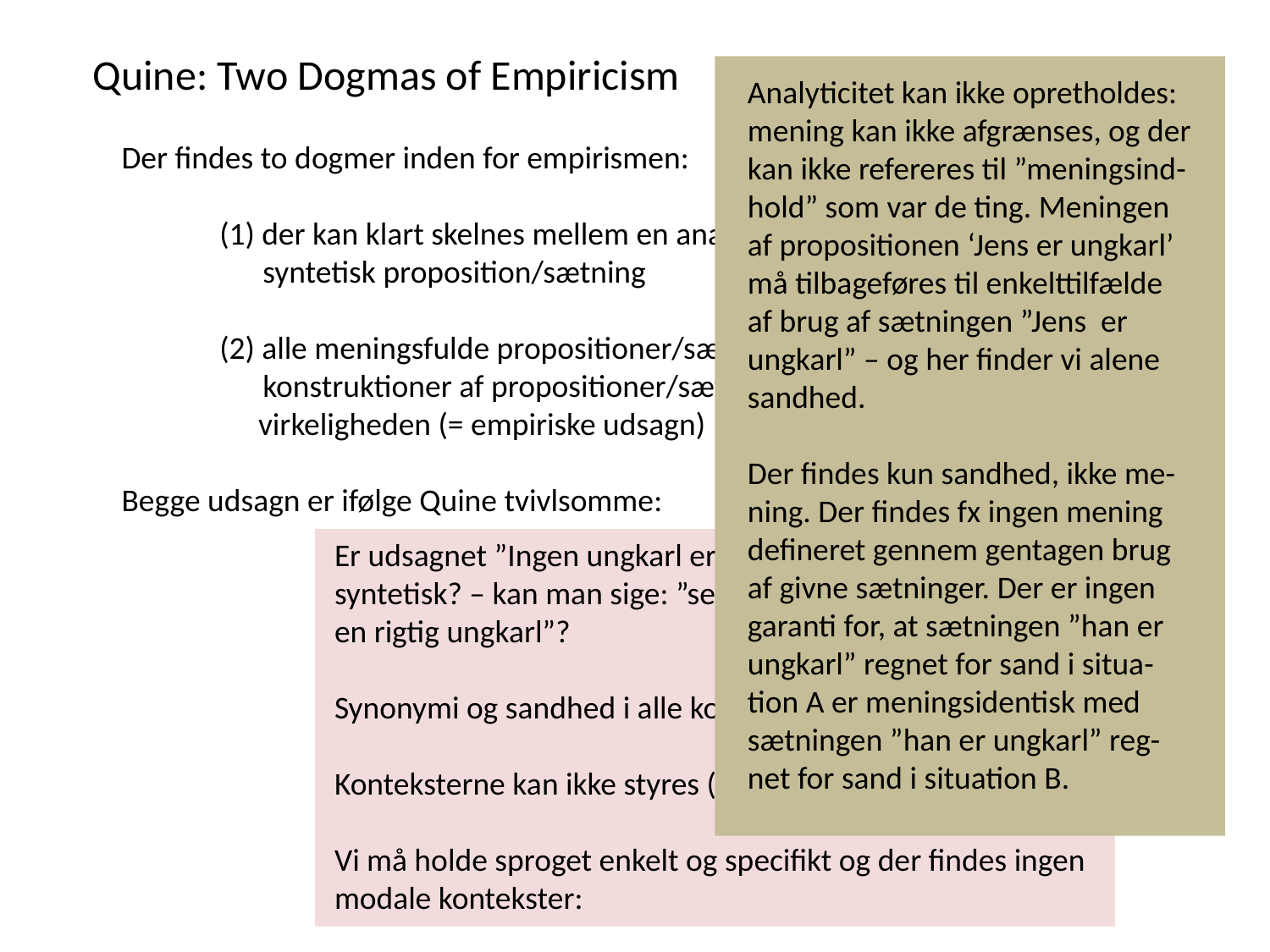

Quine: Two Dogmas of Empiricism

    Der findes to dogmer inden for empirismen:

	(1) der kan klart skelnes mellem en analytisk og en
	      syntetisk proposition/sætning

	(2) alle meningsfulde propositioner/sætninger er logiske
	      konstruktioner af propositioner/sætninger om
                       virkeligheden (= empiriske udsagn)

    Begge udsagn er ifølge Quine tvivlsomme:

Analyticitet kan ikke opretholdes: mening kan ikke afgrænses, og der kan ikke refereres til ”meningsind-hold” som var de ting. Meningen af propositionen ‘Jens er ungkarl’ må tilbageføres til enkelttilfælde af brug af sætningen ”Jens  er ungkarl” – og her finder vi alene sandhed.

Der findes kun sandhed, ikke me-ning. Der findes fx ingen mening defineret gennem gentagen brug af givne sætninger. Der er ingen garanti for, at sætningen ”han er ungkarl” regnet for sand i situa-tion A er meningsidentisk med sætningen ”han er ungkarl” reg-net for sand i situation B.
	Er udsagnet ”Ingen ungkarl er gift” fx analytisk eller
	syntetisk? – kan man sige: ”selv om han er gift er han
	en rigtig ungkarl”?

	Synonymi og sandhed i alle kontekster (salve veritate)

	Konteksterne kan ikke styres (pragmatisk indfaldsvinkel)

	Vi må holde sproget enkelt og specifikt og der findes ingen
	modale kontekster: